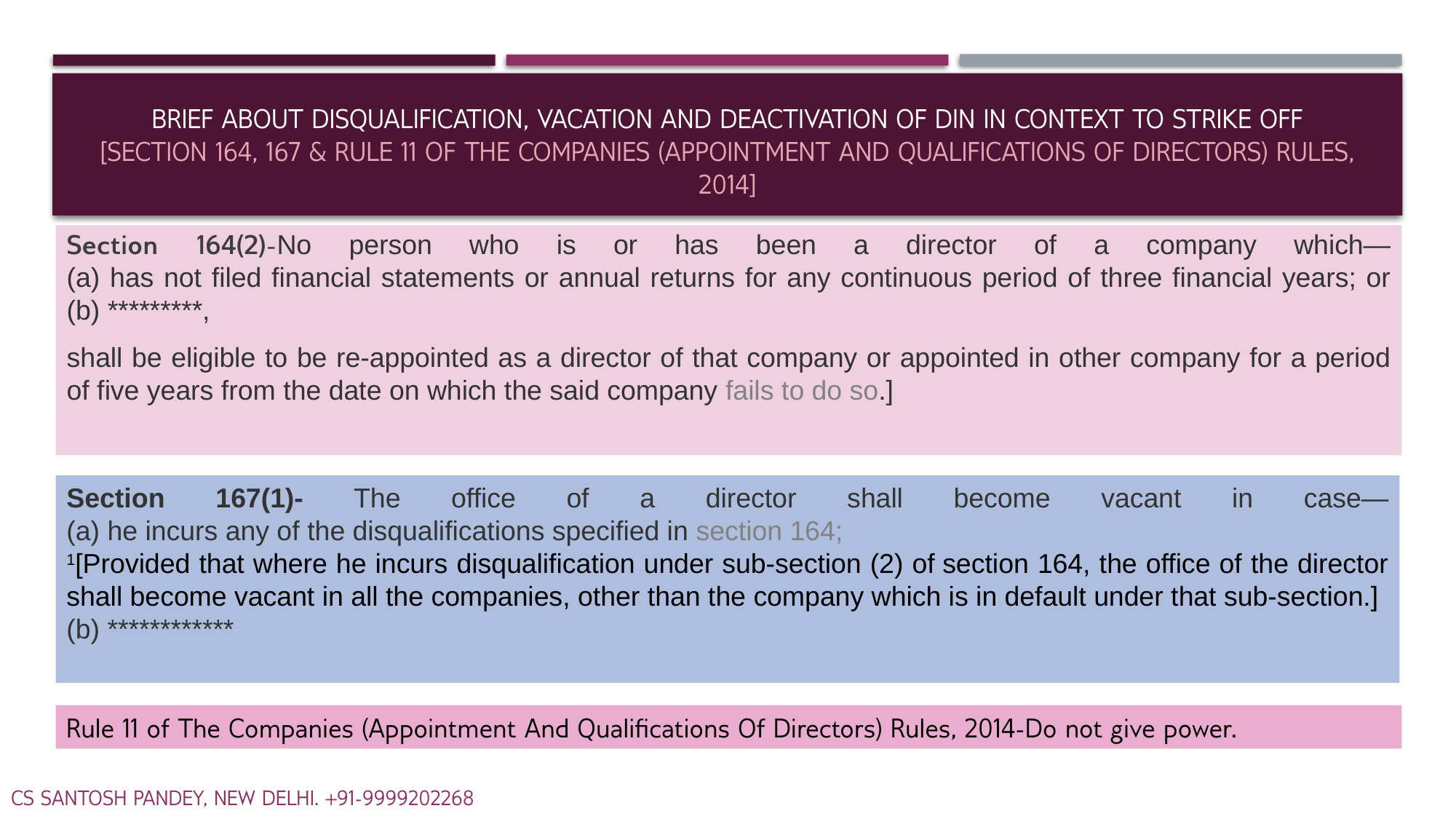

# BRIEF ABOUT DISQUALIFICATION, VACATION AND DEACTIVATION OF DIN IN CONTEXT TO STRIKE OFF [Section 164, 167 & rule 11 of The Companies (Appointment and Qualifications of Directors) Rules, 2014]
Section 164(2)-No person who is or has been a director of a company which—
(a) has not filed financial statements or annual returns for any continuous period of three financial years; or
(b) *********,
shall be eligible to be re-appointed as a director of that company or appointed in other company for a period of five years from the date on which the said company fails to do so.]

Section 167(1)- The office of a director shall become vacant in case—
(a) he incurs any of the disqualifications specified in section 164;
1[Provided that where he incurs disqualification under sub-section (2) of section 164, the office of the director shall become vacant in all the companies, other than the company which is in default under that sub-section.]
(b) ************

Rule 11 of The Companies (Appointment And Qualifications Of Directors) Rules, 2014-Do not give power.
CS SANTOSH PANDEY, NEW DELHI. +91-9999202268